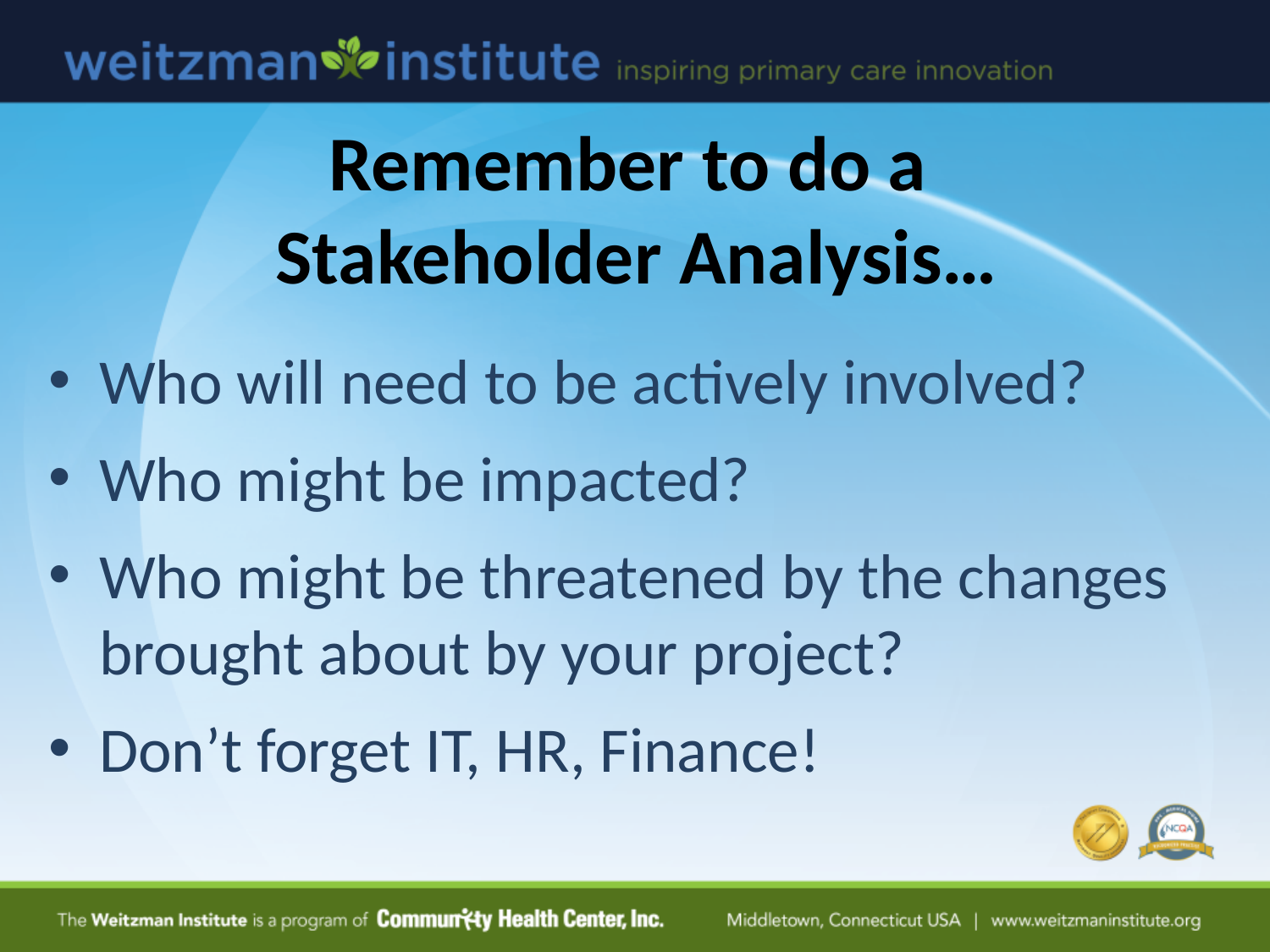

# Remember to do a Stakeholder Analysis…
Who will need to be actively involved?
Who might be impacted?
Who might be threatened by the changes brought about by your project?
Don’t forget IT, HR, Finance!